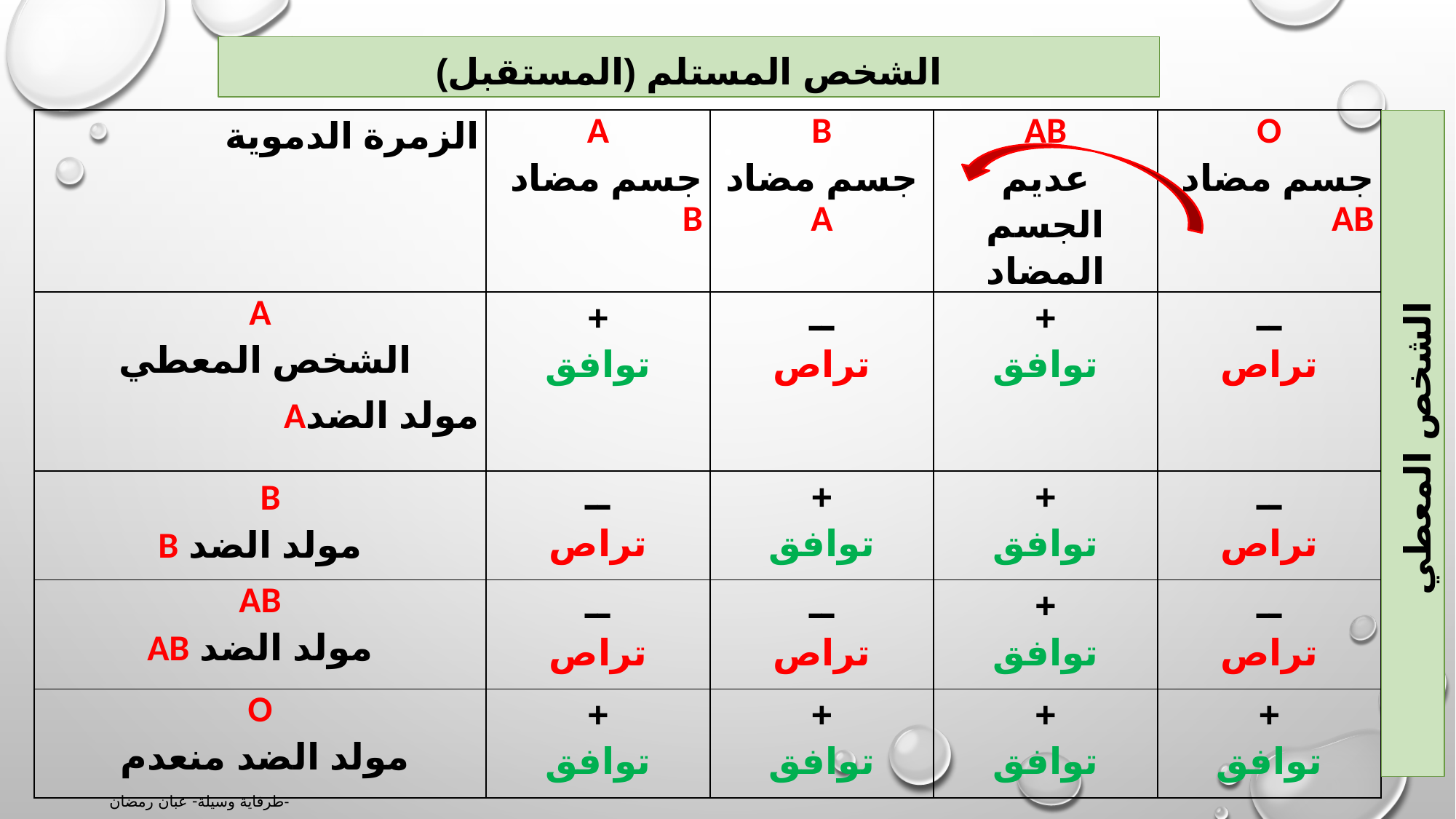

الشخص المستلم (المستقبل)
| الزمرة الدموية | A جسم مضاد B | B جسم مضاد A | AB عديم الجسم المضاد | O جسم مضاد AB |
| --- | --- | --- | --- | --- |
| A الشخص المعطي مولد الضدA | + توافق | ــ تراص | + توافق | ــ تراص |
| B مولد الضد B | ــ تراص | + توافق | + توافق | ــ تراص |
| AB مولد الضد AB | ــ تراص | ــ تراص | + توافق | ــ تراص |
| O مولد الضد منعدم | + توافق | + توافق | + توافق | + توافق |

الشخص المعطي
طرفاية وسيلة- عبان رمضان-